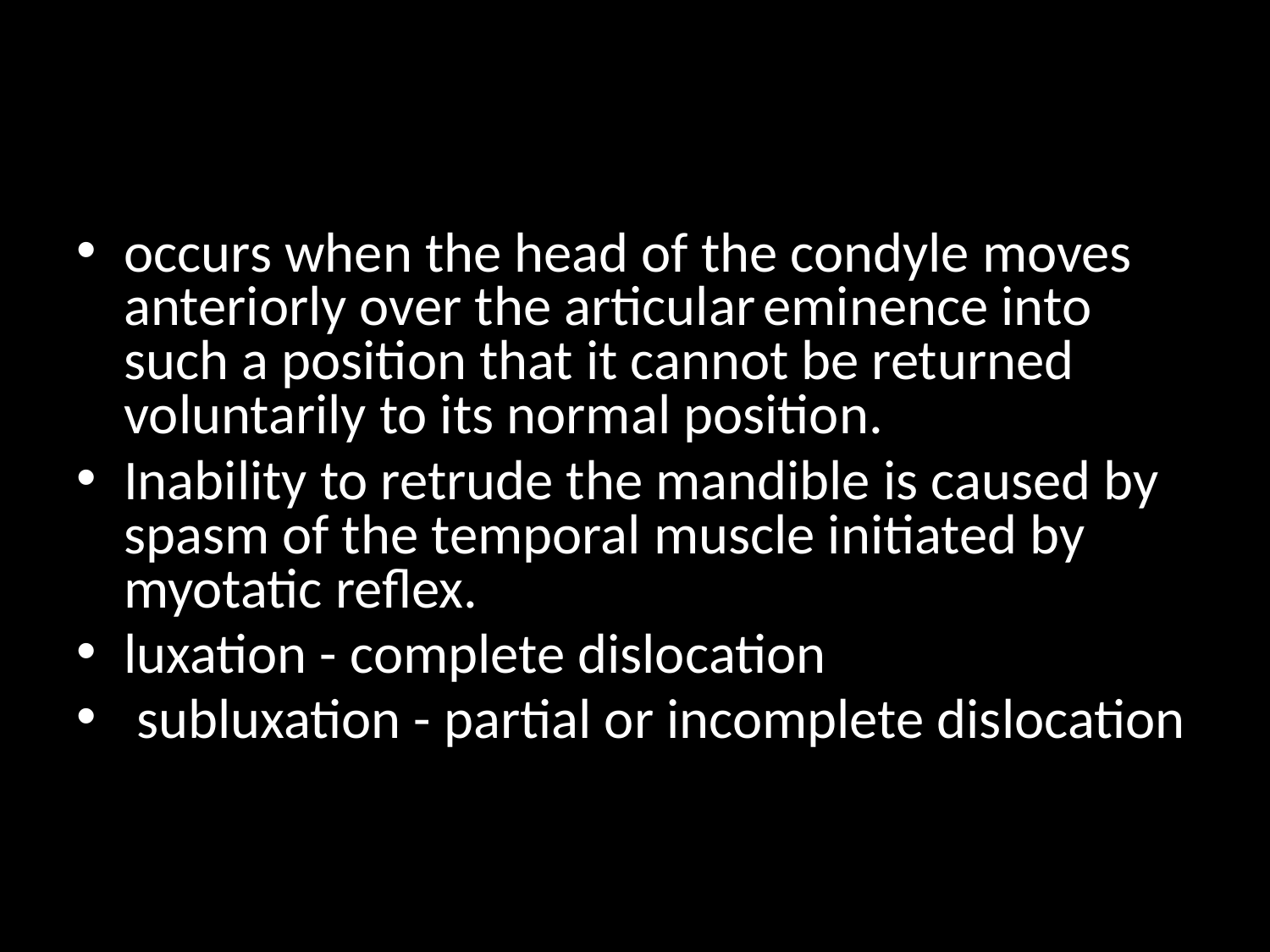

# Complete and Incomplete Dislocation (LUXATION & SUBLUXATION)
occurs when the head of the condyle moves anteriorly over the articular eminence into such a position that it cannot be returned voluntarily to its normal position.
Inability to retrude the mandible is caused by spasm of the temporal muscle initiated by myotatic reflex.
luxation - complete dislocation
 subluxation - partial or incomplete dislocation